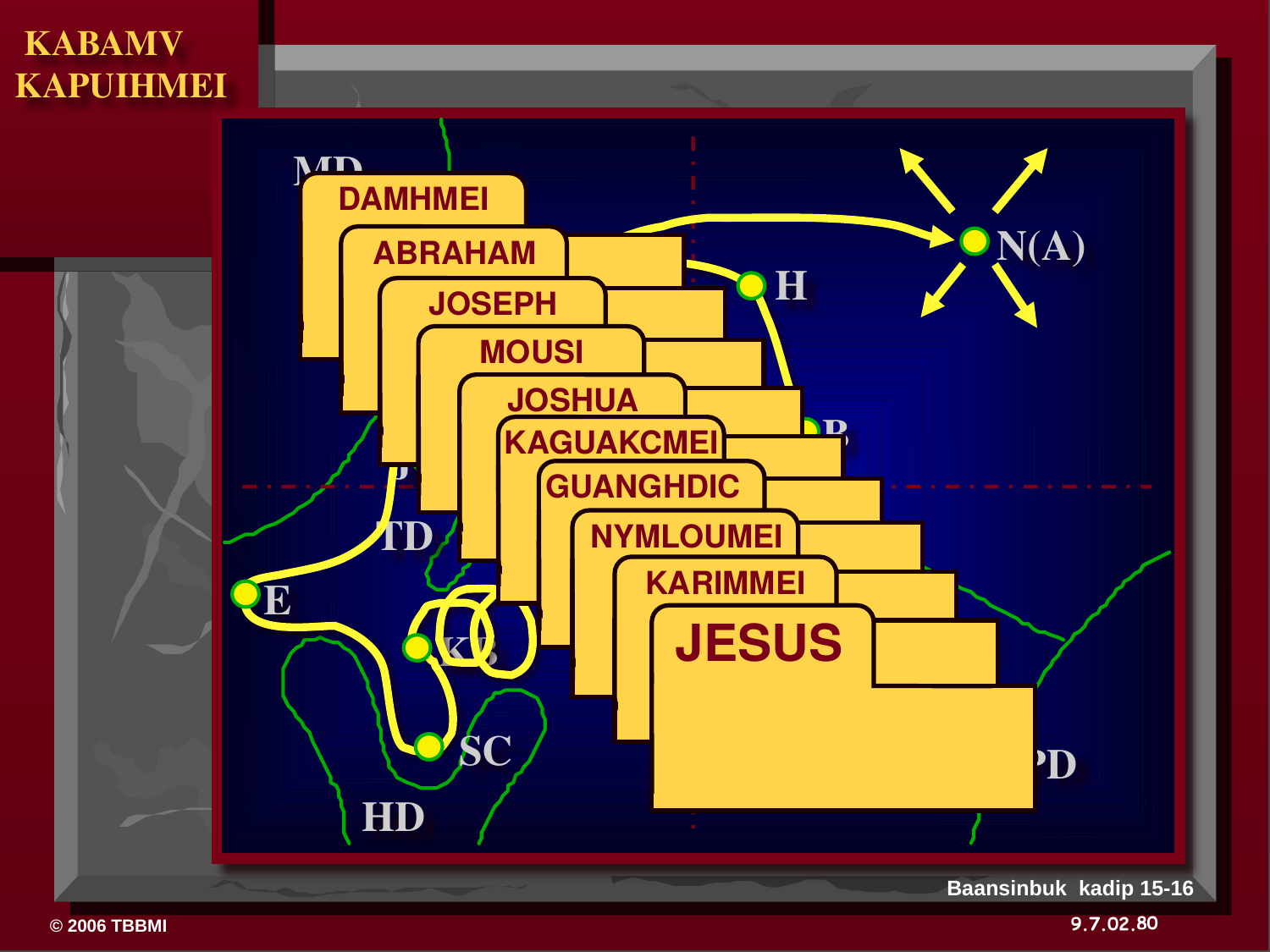

MD

   DAMHMEI

N(A)

   ABRAHAM

H

   JOSEPH

   MOUSI

GD

C

ED

   JOSHUA

B

   KAGUAKCMEI

J
MN

 GUANGHDIC

TD

 NYMLOUMEI

 KARIMMEI

E

JESUS

U
KB

SC
PD

HD

Baansinbuk  kadip 15-16
80